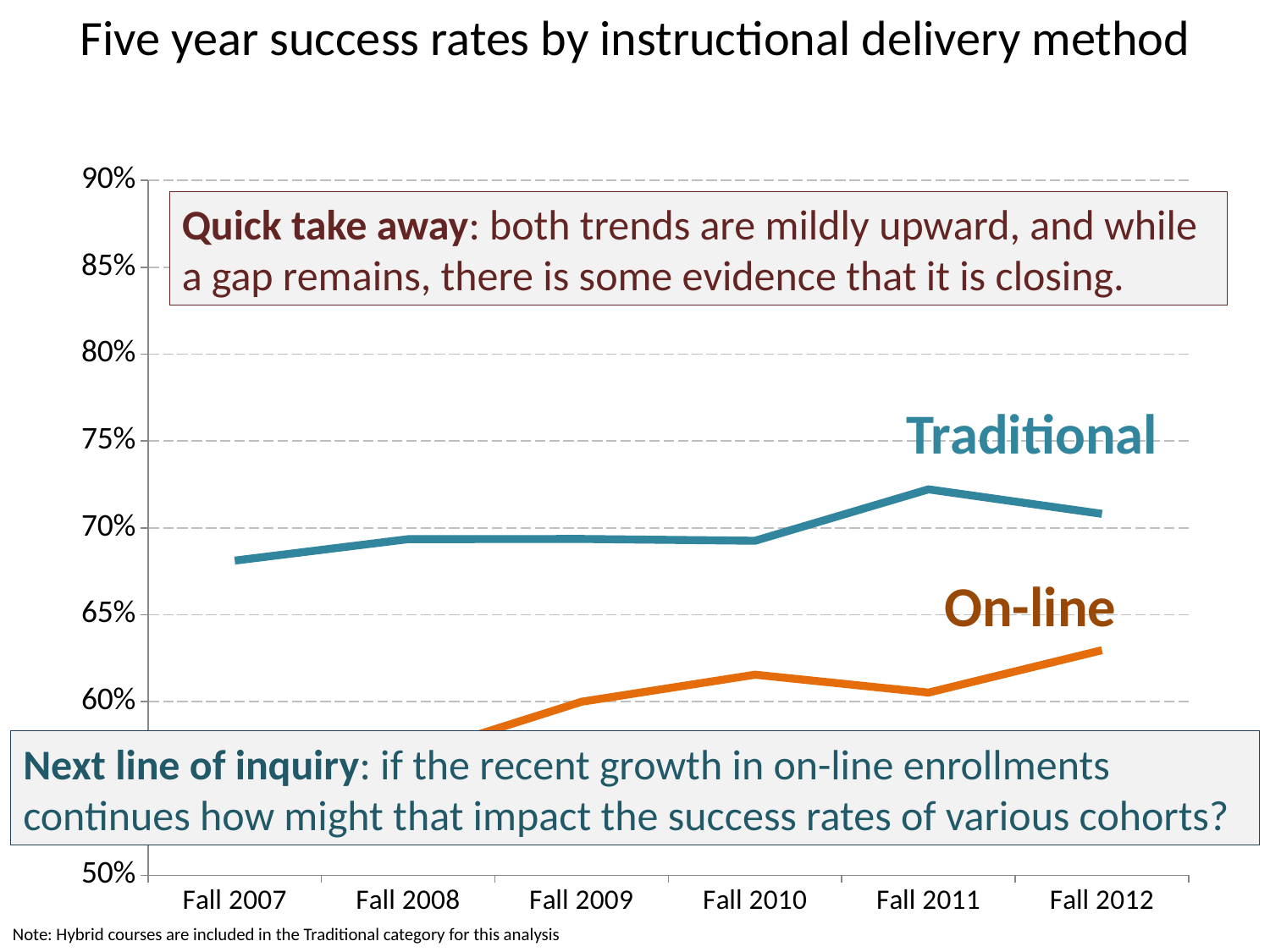

Five year success rates by instructional delivery method

### Chart

| Category | Traditional | Online |
|---|---|---|
| Fall 2007 | 0.6811285977598185 | 0.5798588838999359 |
| Fall 2008 | 0.6934918648310388 | 0.5682792406613595 |
| Fall 2009 | 0.6936038384525294 | 0.5999039385206533 |
| Fall 2010 | 0.6925419789203703 | 0.6154655444502893 |
| Fall 2011 | 0.7221667272066836 | 0.6051598429613012 |
| Fall 2012 | 0.708056959970314 | 0.6295566502463055 |
Quick take away: both trends are mildly upward, and while a gap remains, there is some evidence that it is closing.
Traditional
On-line
Next line of inquiry: if the recent growth in on-line enrollments continues how might that impact the success rates of various cohorts?
Note: Hybrid courses are included in the Traditional category for this analysis